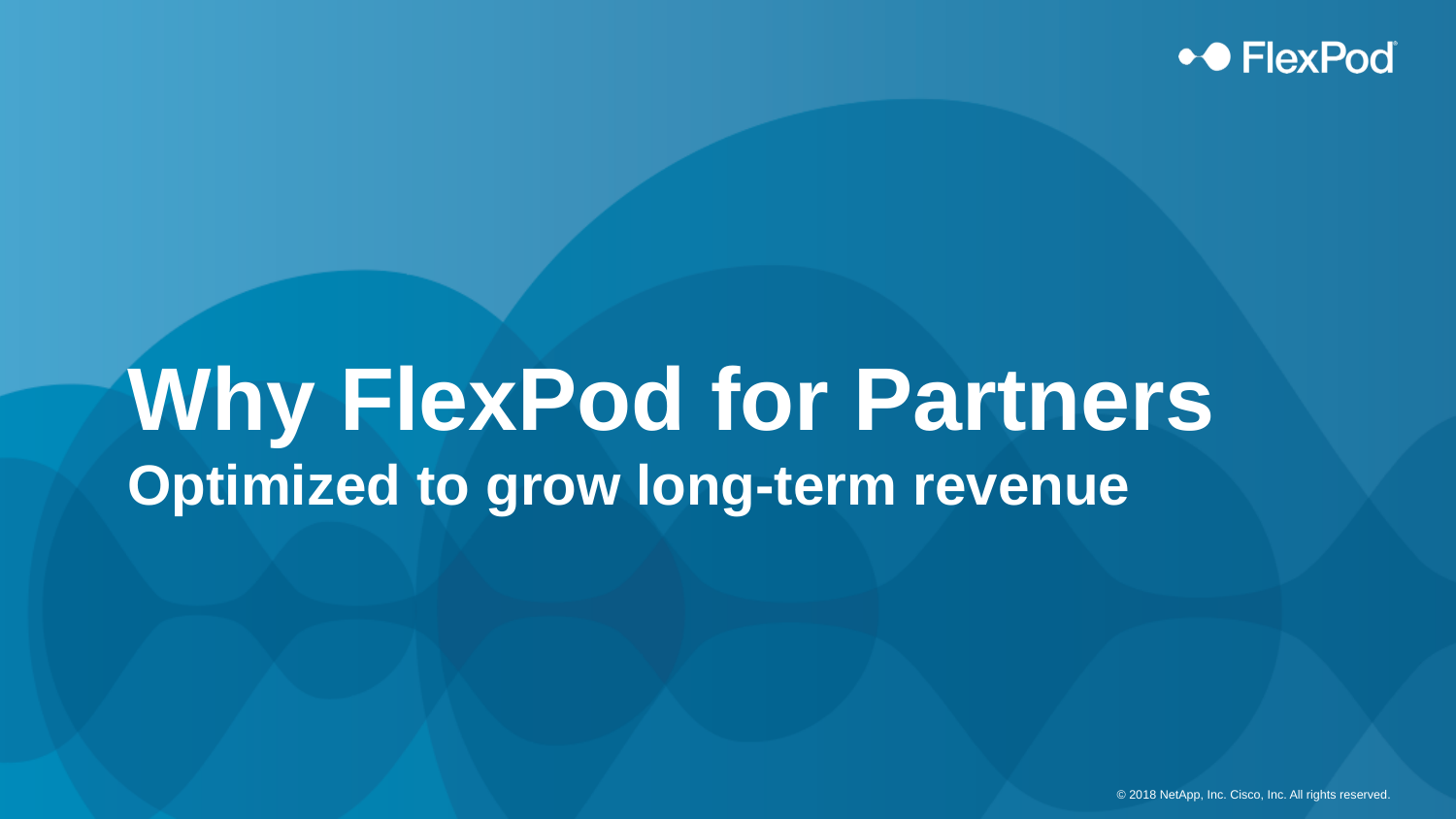

# Why FlexPod for Partners Optimized to grow long-term revenue